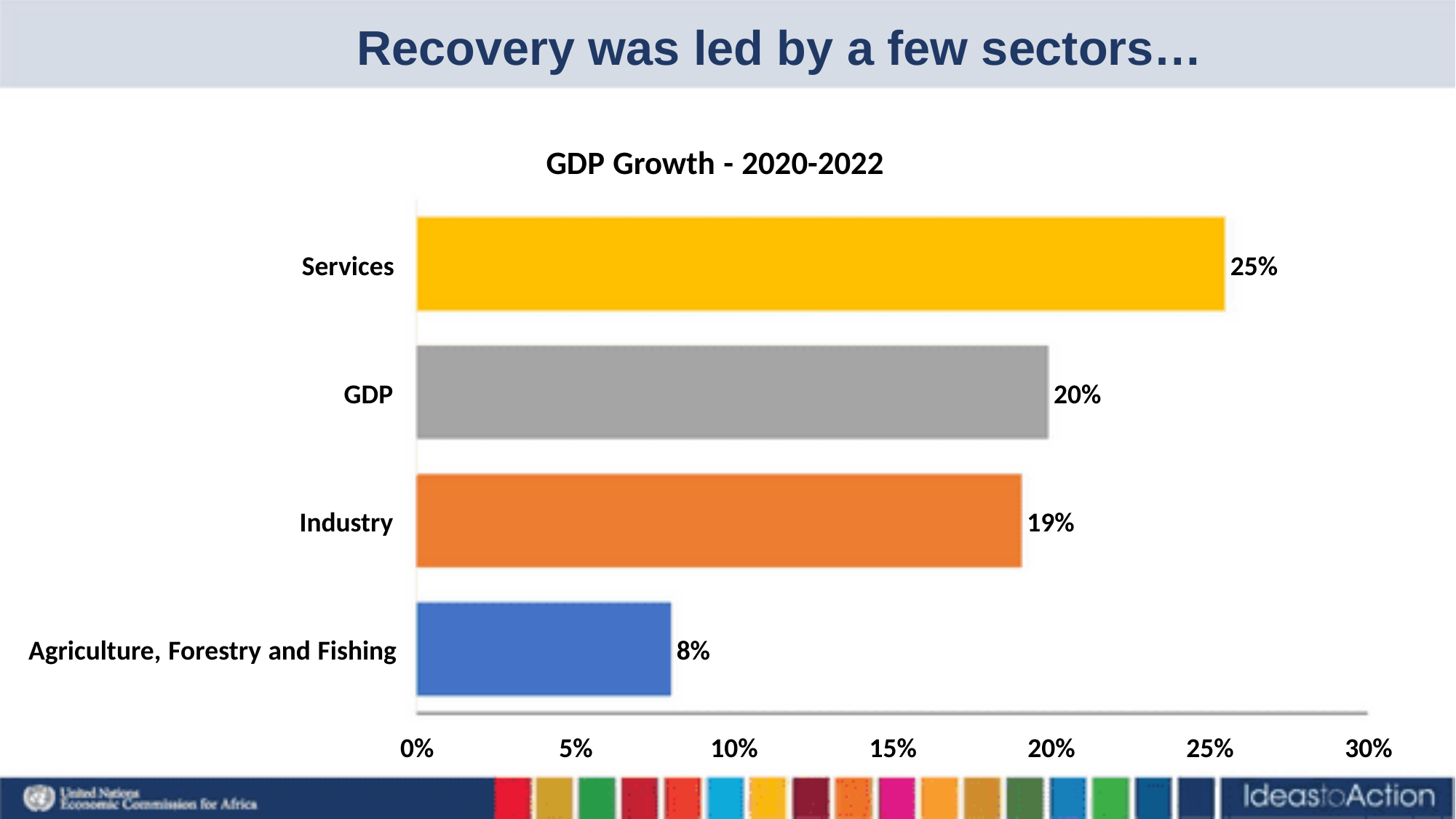

Recovery was led by a few sectors…
GDP Growth - 2020-2022
Services
25%
GDP
Industry
20%
19%
Agriculture, Forestry and Fishing
8%
0%
5%
10%
15%
20%
25%
30%